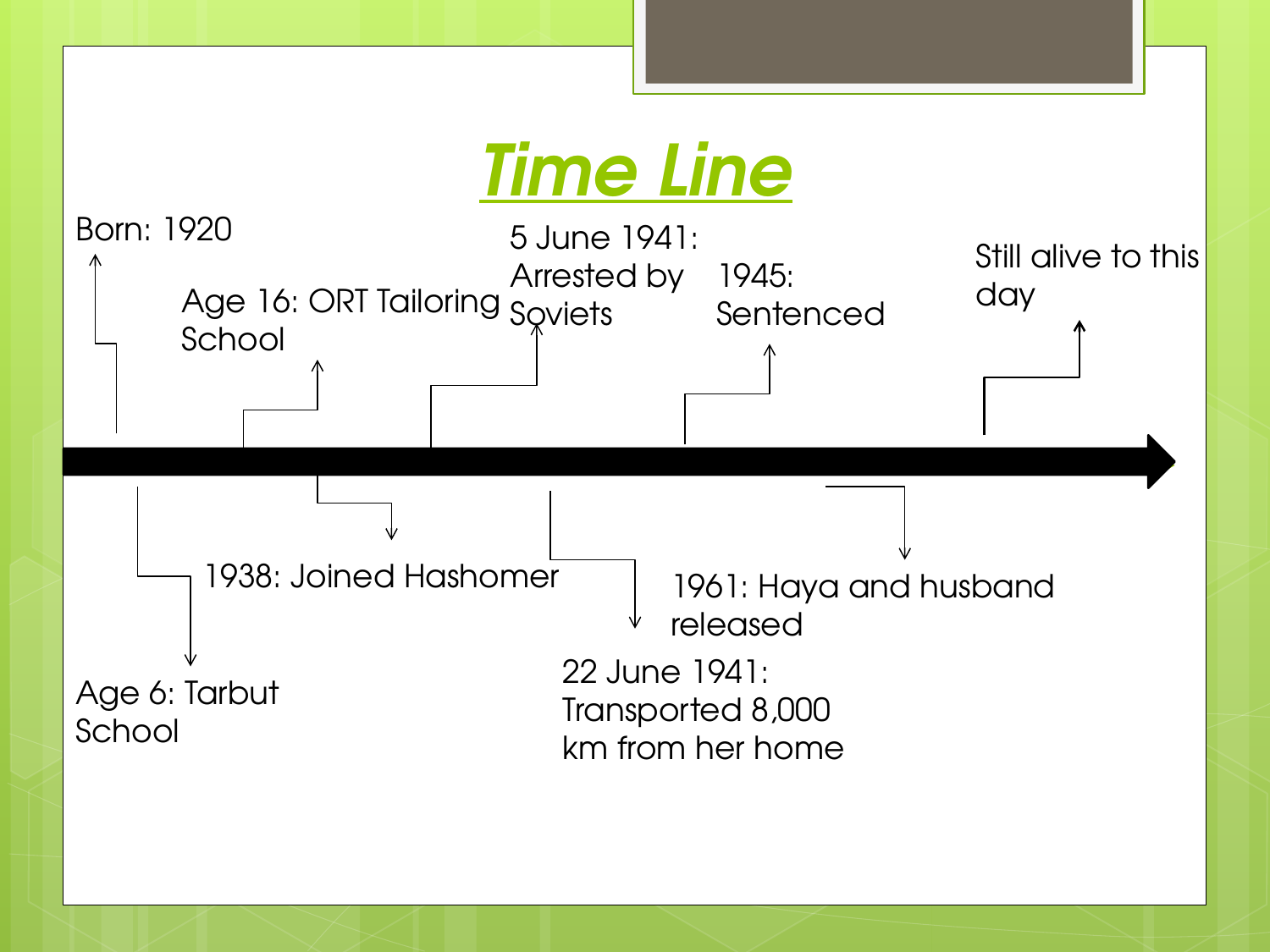

# Time Line
Born: 1920
5 June 1941:  Arrested by Soviets
Still alive to this day
1945: Sentenced
Age 16: ORT Tailoring School

1938: Joined Hashomer
1961: Haya and husband released
22 June 1941: Transported 8,000 km from her home
Age 6: Tarbut School